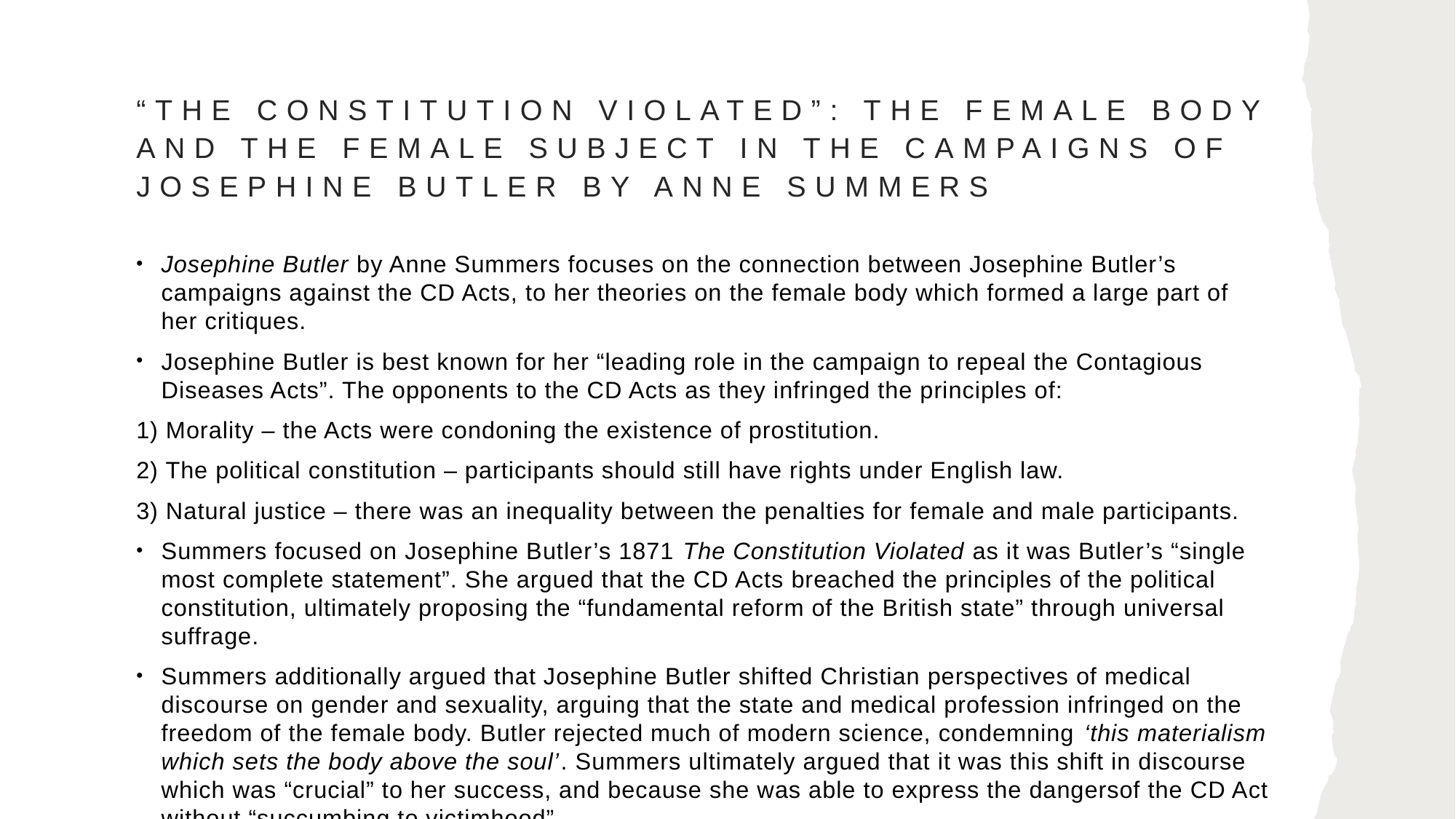

# “The Constitution Violated”: The Female Body and the Female Subject in the Campaigns of Josephine Butler by Anne Summers
Josephine Butler by Anne Summers focuses on the connection between Josephine Butler’s campaigns against the CD Acts, to her theories on the female body which formed a large part of her critiques.
Josephine Butler is best known for her “leading role in the campaign to repeal the Contagious Diseases Acts”. The opponents to the CD Acts as they infringed the principles of:
1) Morality – the Acts were condoning the existence of prostitution.
2) The political constitution – participants should still have rights under English law.
3) Natural justice – there was an inequality between the penalties for female and male participants.
Summers focused on Josephine Butler’s 1871 The Constitution Violated as it was Butler’s “single most complete statement”. She argued that the CD Acts breached the principles of the political constitution, ultimately proposing the “fundamental reform of the British state” through universal suffrage.
Summers additionally argued that Josephine Butler shifted Christian perspectives of medical discourse on gender and sexuality, arguing that the state and medical profession infringed on the freedom of the female body. Butler rejected much of modern science, condemning ‘this materialism which sets the body above the soul’. Summers ultimately argued that it was this shift in discourse which was “crucial” to her success, and because she was able to express the dangersof the CD Act without “succumbing to victimhood”.